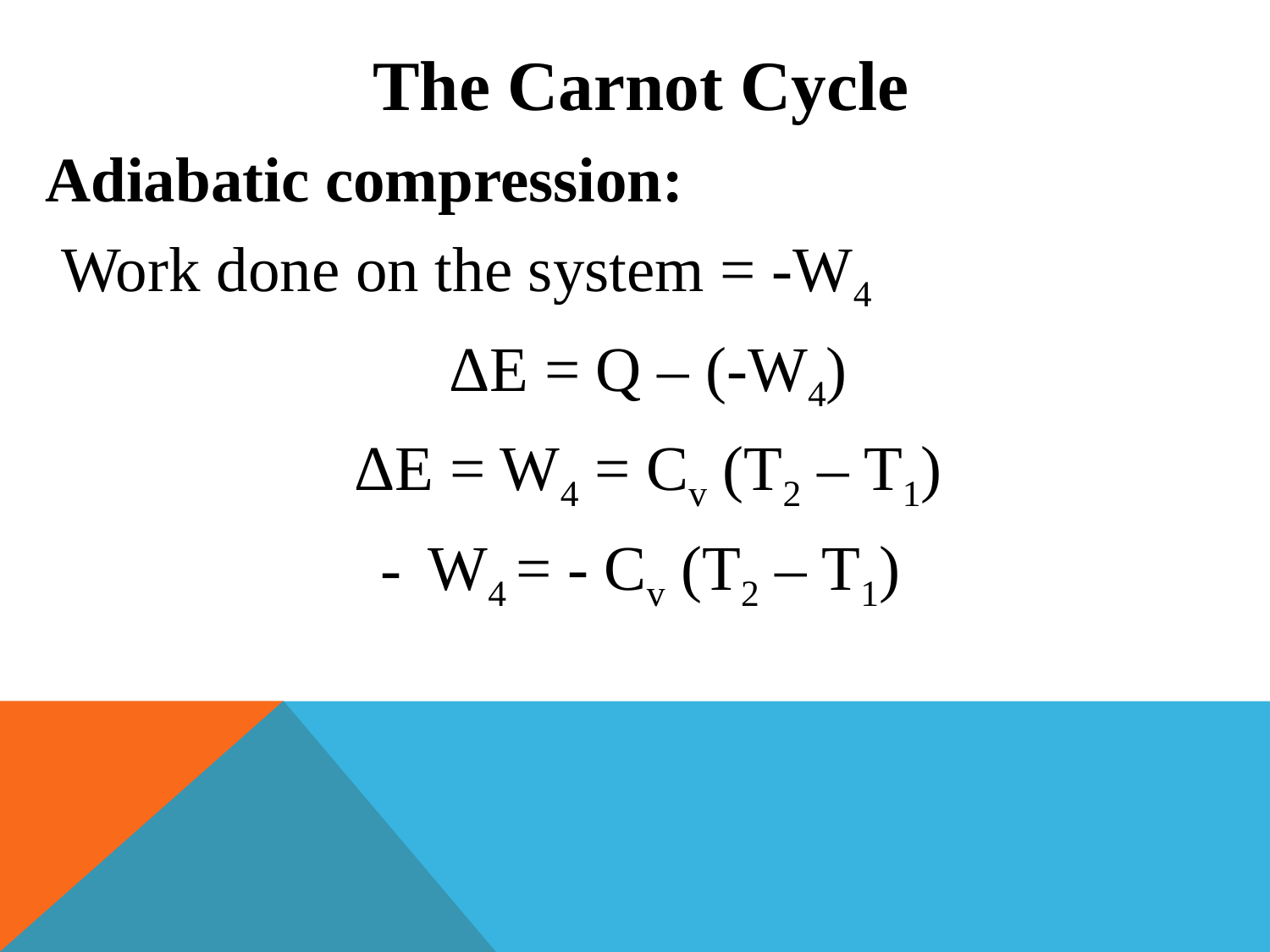

The Carnot Cycle
Adiabatic compression:
Work done on the system = -W4
ΔE = Q – (-W4)
ΔE = W4 = Cv (T2 – T1)
W4 = - Cv (T2 – T1)